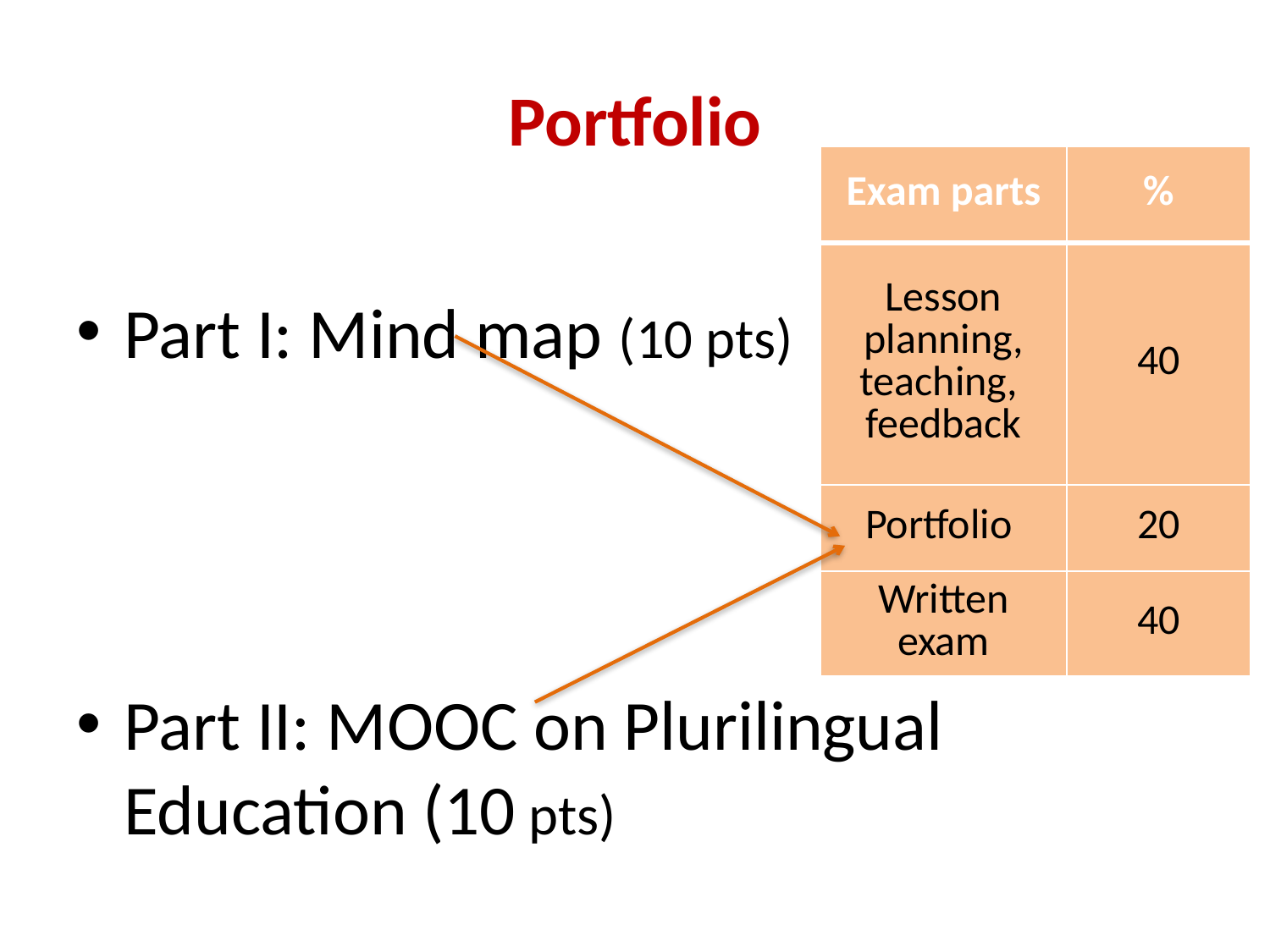

# Portfolio
| Exam parts | % |
| --- | --- |
| Lesson planning, teaching, feedback | 40 |
| Portfolio | 20 |
| Written exam | 40 |
Part I: Mind map (10 pts)

Part II: MOOC on Plurilingual Education (10 pts)